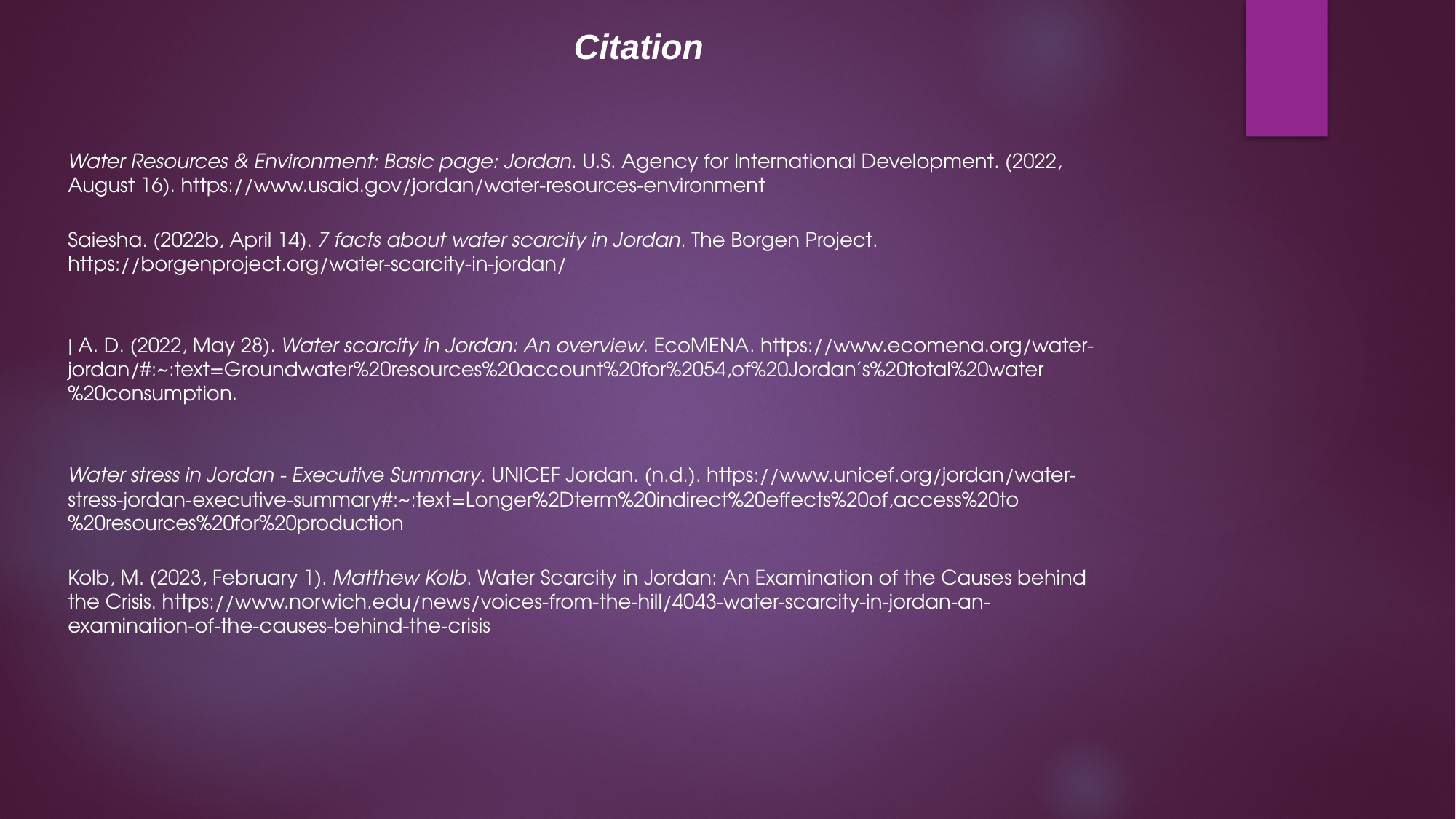

Citation
Water Resources & Environment: Basic page: Jordan. U.S. Agency for International Development. (2022, August 16). https://www.usaid.gov/jordan/water-resources-environment

Saiesha. (2022b, April 14). 7 facts about water scarcity in Jordan. The Borgen Project. https://borgenproject.org/water-scarcity-in-jordan/

| A. D. (2022, May 28). Water scarcity in Jordan: An overview. EcoMENA. https://www.ecomena.org/water-jordan/#:~:text=Groundwater%20resources%20account%20for%2054,of%20Jordan’s%20total%20water%20consumption.

Water stress in Jordan - Executive Summary. UNICEF Jordan. (n.d.). https://www.unicef.org/jordan/water-stress-jordan-executive-summary#:~:text=Longer%2Dterm%20indirect%20effects%20of,access%20to%20resources%20for%20production

Kolb, M. (2023, February 1). Matthew Kolb. Water Scarcity in Jordan: An Examination of the Causes behind the Crisis. https://www.norwich.edu/news/voices-from-the-hill/4043-water-scarcity-in-jordan-an-examination-of-the-causes-behind-the-crisis